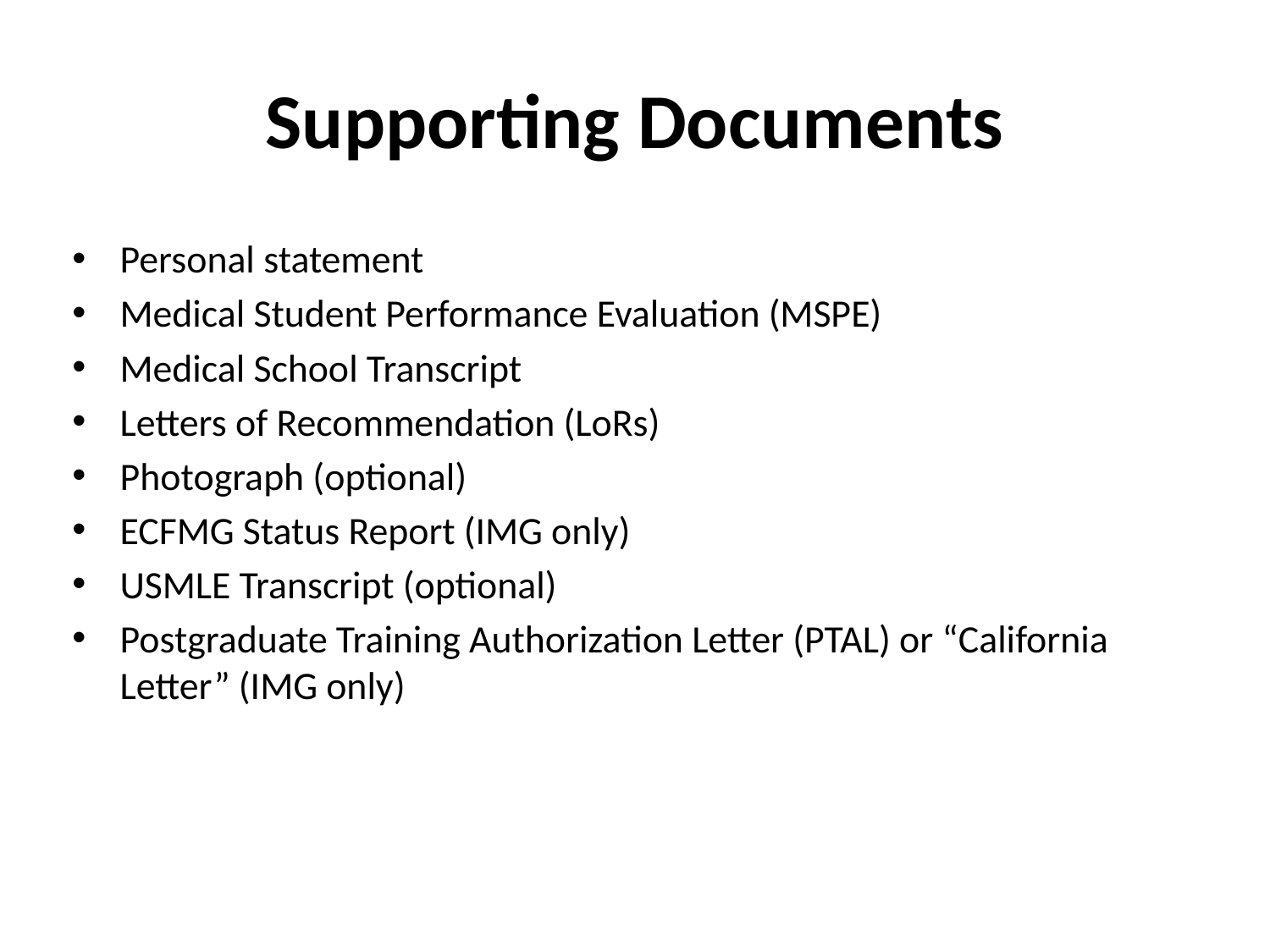

# Supporting Documents
Personal statement
Medical Student Performance Evaluation (MSPE)
Medical School Transcript
Letters of Recommendation (LoRs)
Photograph (optional)
ECFMG Status Report (IMG only)
USMLE Transcript (optional)
Postgraduate Training Authorization Letter (PTAL) or “California Letter” (IMG only)